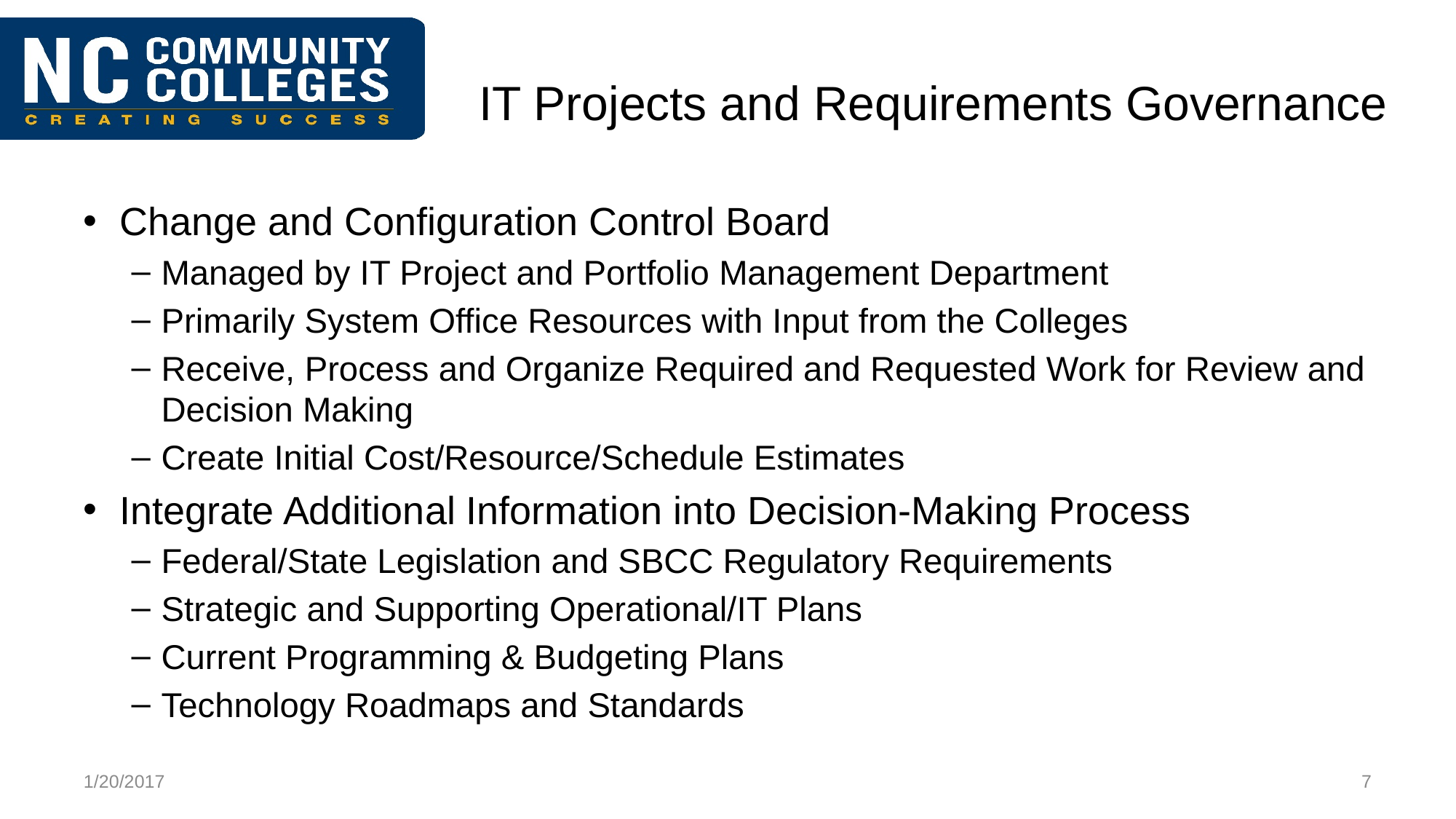

# IT Projects and Requirements Governance
Change and Configuration Control Board
Managed by IT Project and Portfolio Management Department
Primarily System Office Resources with Input from the Colleges
Receive, Process and Organize Required and Requested Work for Review and Decision Making
Create Initial Cost/Resource/Schedule Estimates
Integrate Additional Information into Decision-Making Process
Federal/State Legislation and SBCC Regulatory Requirements
Strategic and Supporting Operational/IT Plans
Current Programming & Budgeting Plans
Technology Roadmaps and Standards

1/20/2017
7